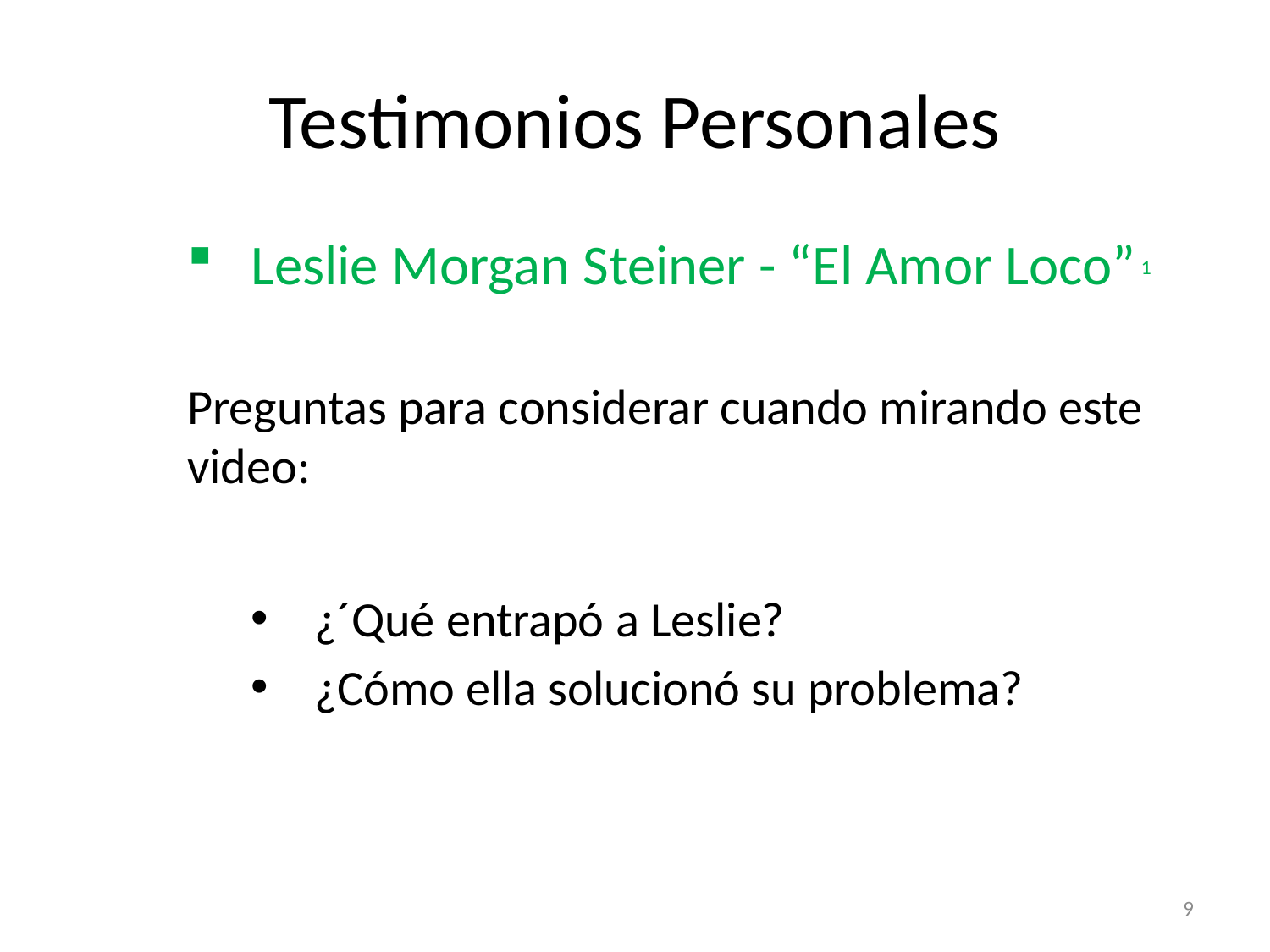

# Testimonios Personales
Leslie Morgan Steiner - “El Amor Loco” 1

Preguntas para considerar cuando mirando este video:

¿´Qué entrapó a Leslie?
¿Cómo ella solucionó su problema?

9